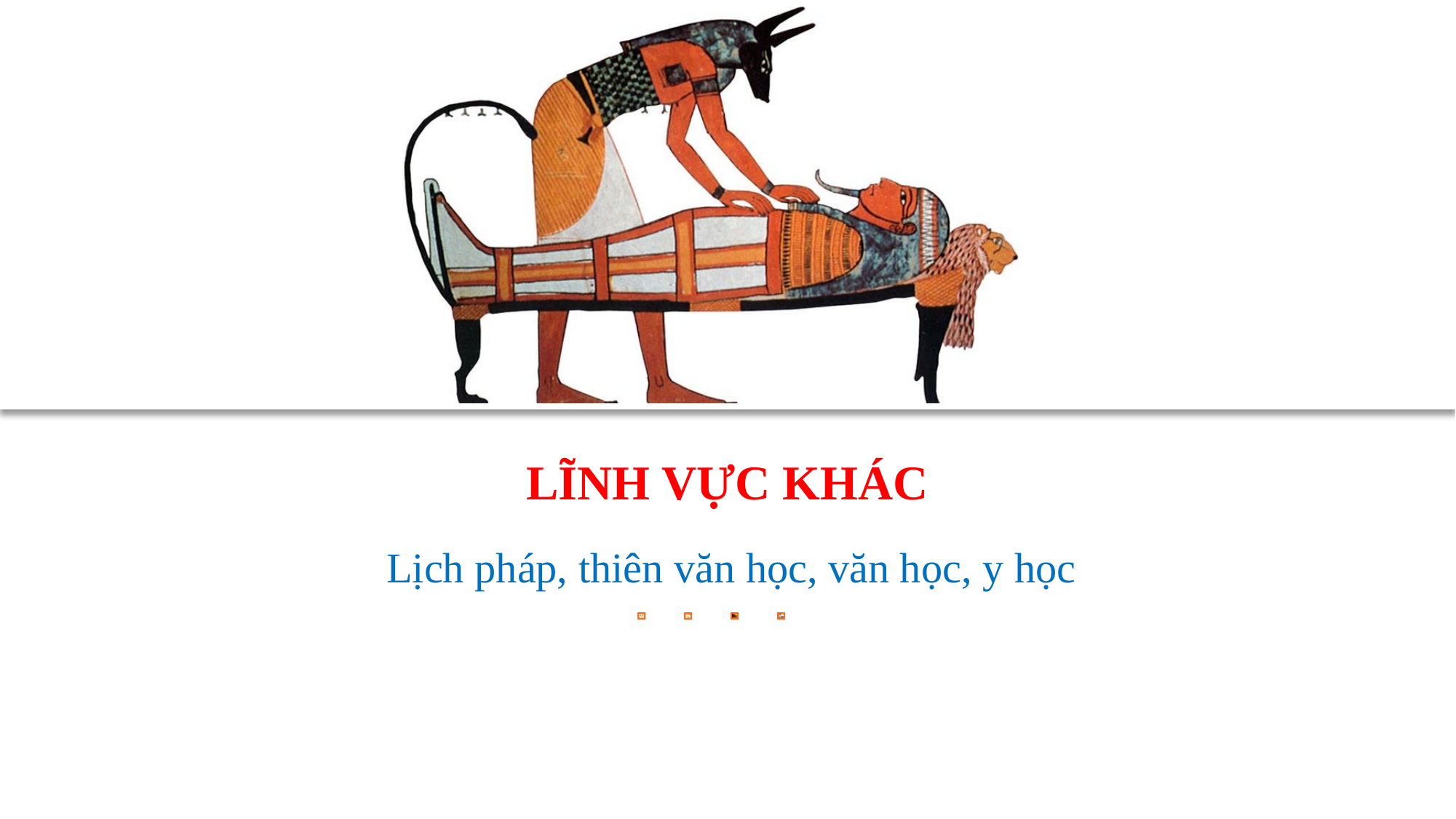

LĨNH VỰC KHÁC
Lịch pháp, thiên văn học, văn học, y học